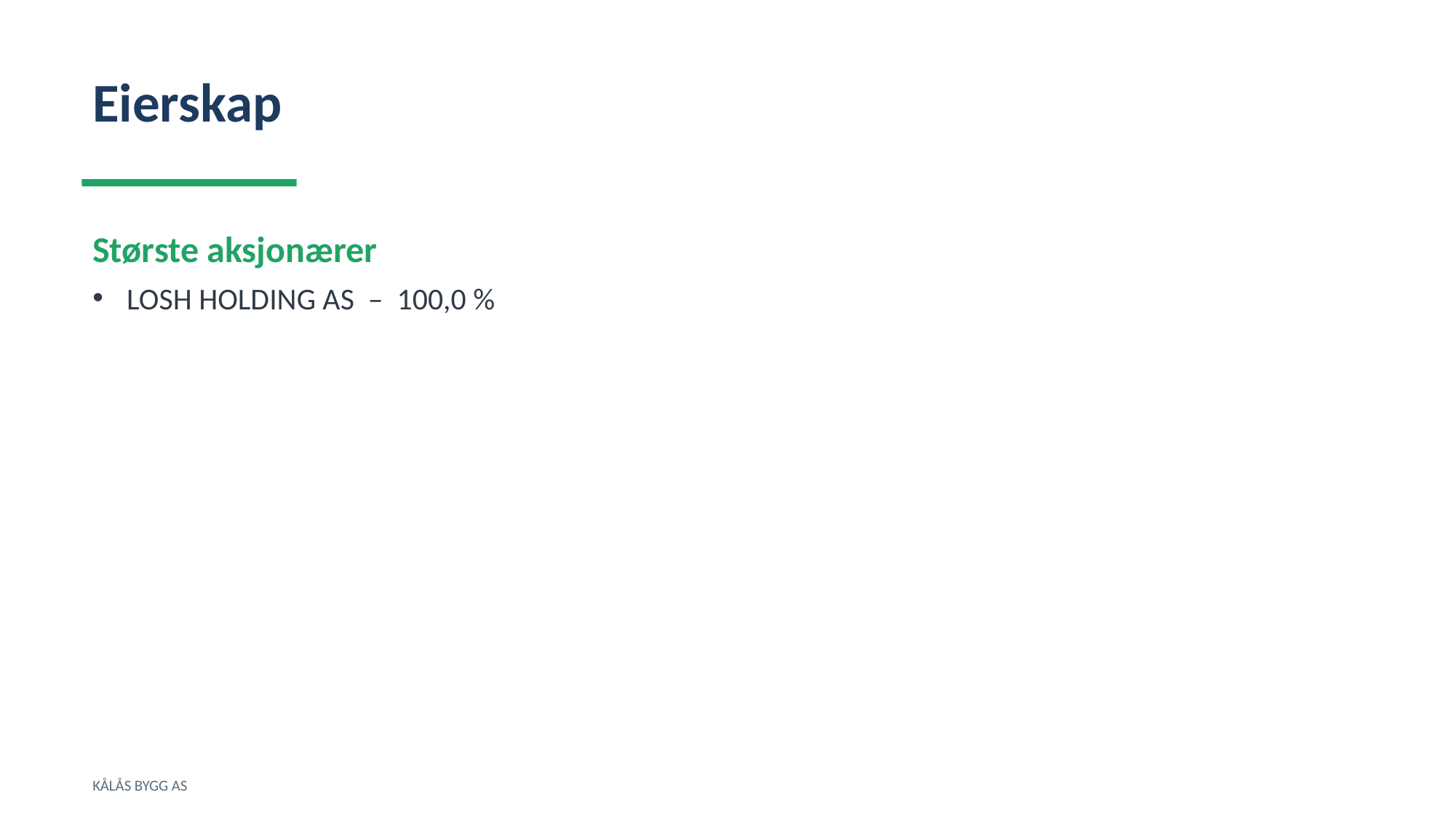

Eierskap

Største aksjonærer
LOSH HOLDING AS  –  100,0 %
KÅLÅS BYGG AS